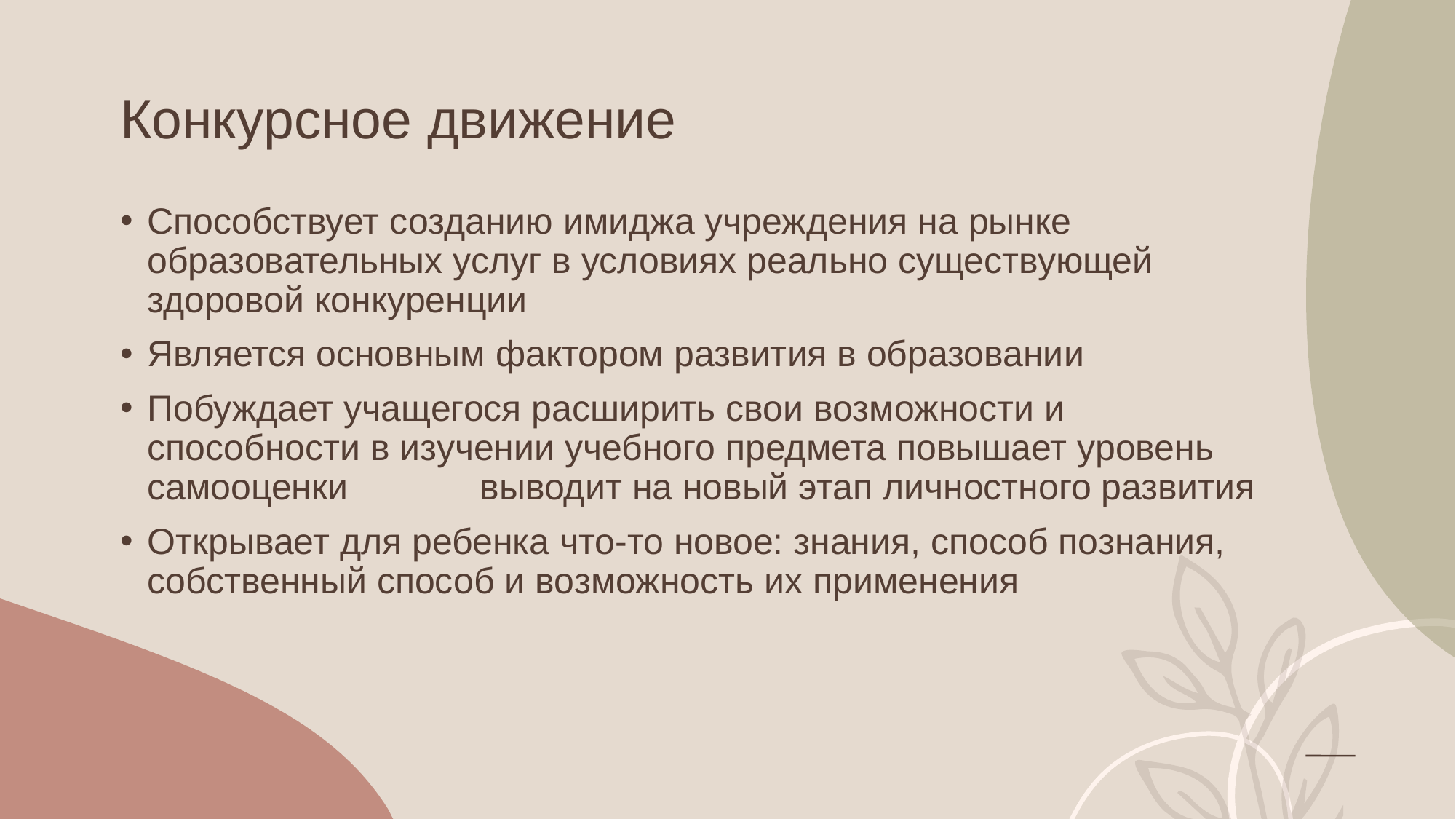

# Конкурсное движение
Способствует созданию имиджа учреждения на рынке образовательных услуг в условиях реально существующей здоровой конкуренции
Является основным фактором развития в образовании
Побуждает учащегося расширить свои возможности и способности в изучении учебного предмета повышает уровень самооценки             выводит на новый этап личностного развития
Открывает для ребенка что-то новое: знания, способ познания, собственный способ и возможность их применения